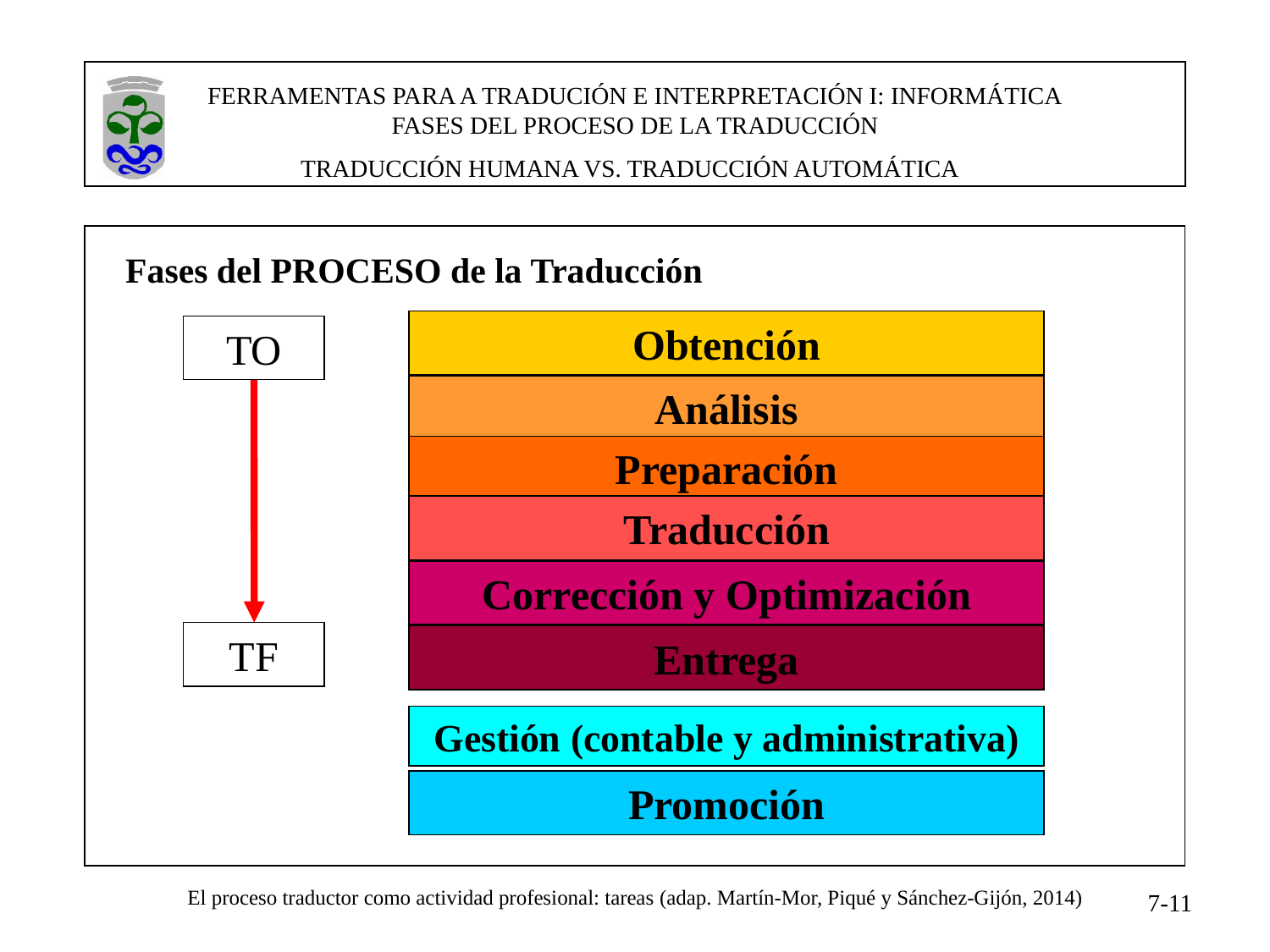

TRADUCCIÓN HUMANA VS. TRADUCCIÓN AUTOMÁTICA
Fases del PROCESO de la Traducción
Obtención
TO

Análisis
Preparación
Traducción
Corrección y Optimización
TF
Entrega
Gestión (contable y administrativa)
Promoción
El proceso traductor como actividad profesional: tareas (adap. Martín-Mor, Piqué y Sánchez-Gijón, 2014)
7-11